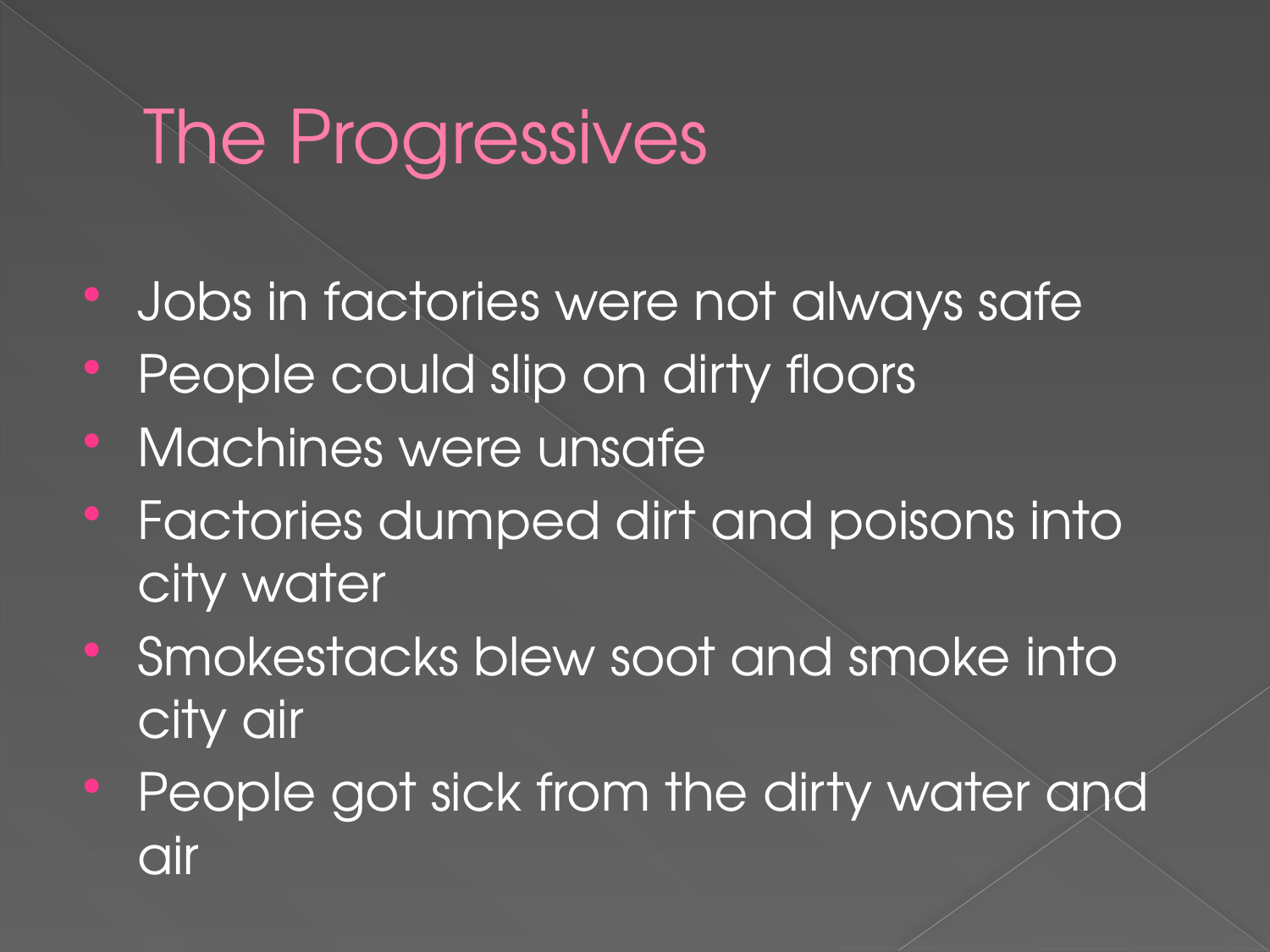

# The Progressives
Jobs in factories were not always safe
People could slip on dirty floors
Machines were unsafe
Factories dumped dirt and poisons into city water
Smokestacks blew soot and smoke into city air
People got sick from the dirty water and air